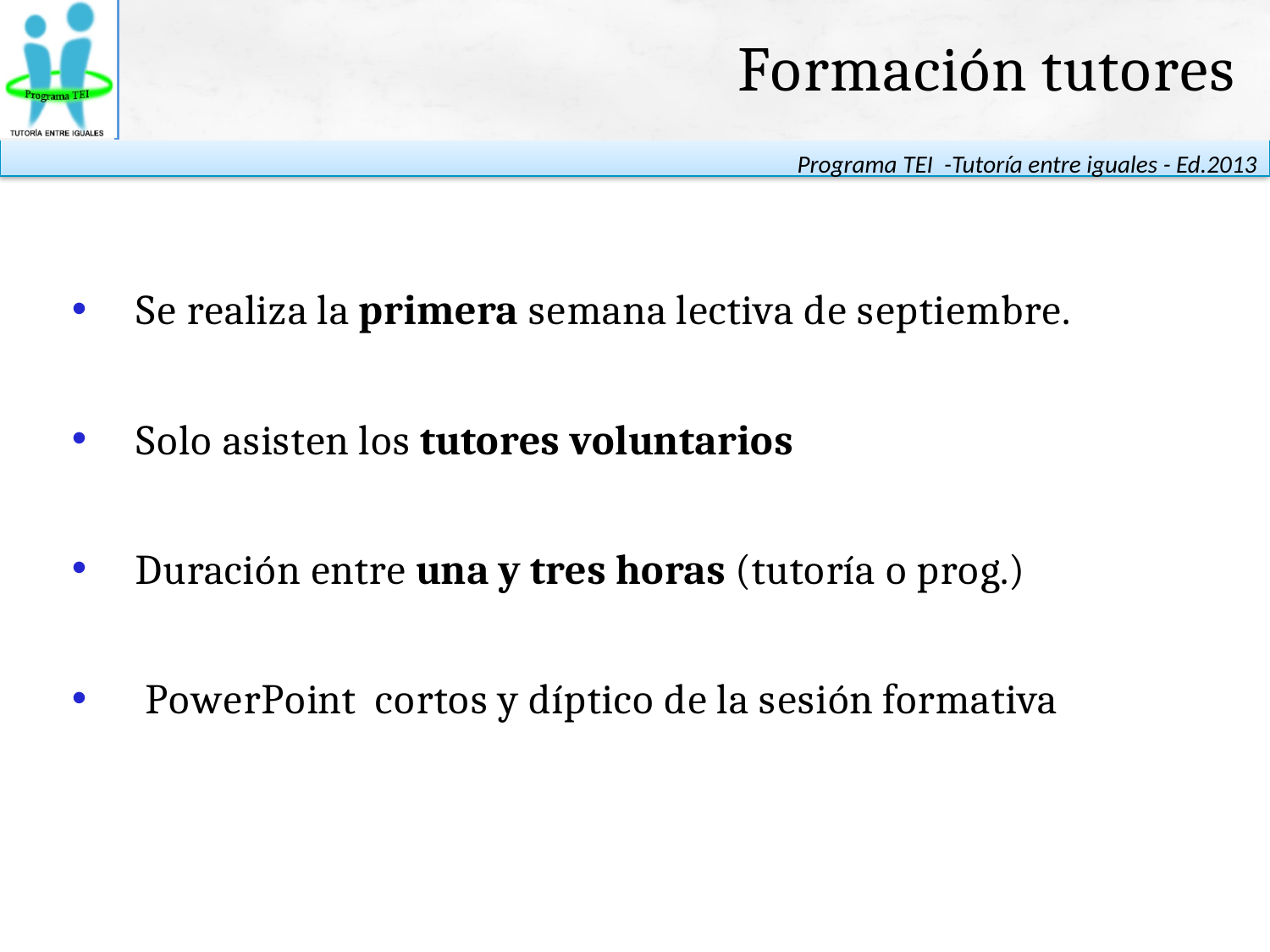

Formación tutores
Se realiza la primera semana lectiva de septiembre.

Solo asisten los tutores voluntarios

Duración entre una y tres horas (tutoría o prog.)

 PowerPoint  cortos y díptico de la sesión formativa